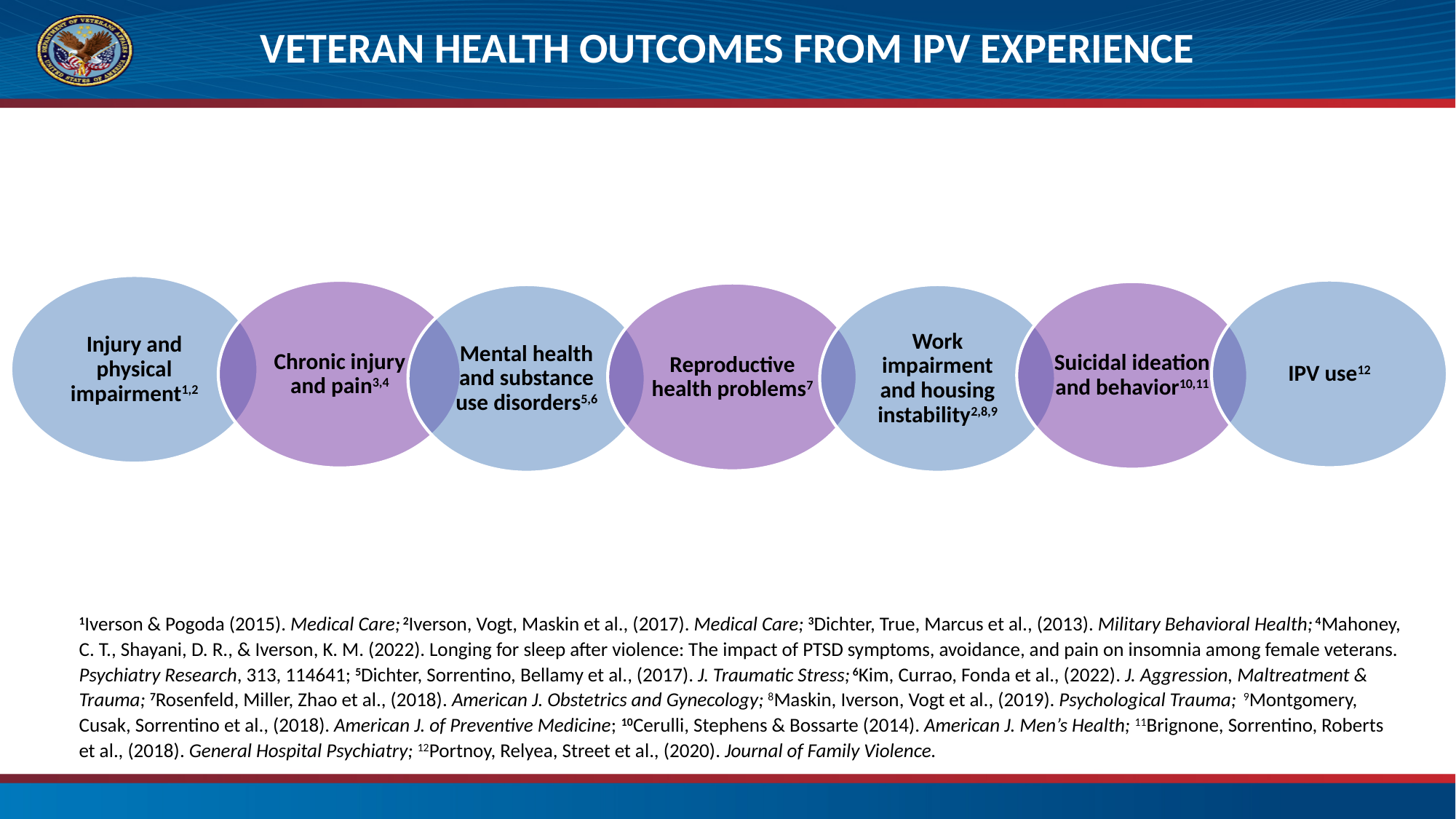

# VETERAN HEALTH OUTCOMES FROM IPV EXPERIENCE
Injury and physical impairment1,2
Chronic injury and pain3,4
Mental health and substance use disorders5,6
Reproductive health problems7
Work impairment and housing instability2,8,9
Suicidal ideation and behavior10,11
IPV use12
1Iverson & Pogoda (2015). Medical Care; 2Iverson, Vogt, Maskin et al., (2017). Medical Care; 3Dichter, True, Marcus et al., (2013). Military Behavioral Health; 4Mahoney, C. T., Shayani, D. R., & Iverson, K. M. (2022). Longing for sleep after violence: The impact of PTSD symptoms, avoidance, and pain on insomnia among female veterans. Psychiatry Research, 313, 114641; 5Dichter, Sorrentino, Bellamy et al., (2017). J. Traumatic Stress; 6Kim, Currao, Fonda et al., (2022). J. Aggression, Maltreatment & Trauma; 7Rosenfeld, Miller, Zhao et al., (2018). American J. Obstetrics and Gynecology; 8Maskin, Iverson, Vogt et al., (2019). Psychological Trauma;  9Montgomery, Cusak, Sorrentino et al., (2018). American J. of Preventive Medicine;  10Cerulli, Stephens & Bossarte (2014). American J. Men’s Health; 11Brignone, Sorrentino, Roberts et al., (2018). General Hospital Psychiatry; 12Portnoy, Relyea, Street et al., (2020). Journal of Family Violence.